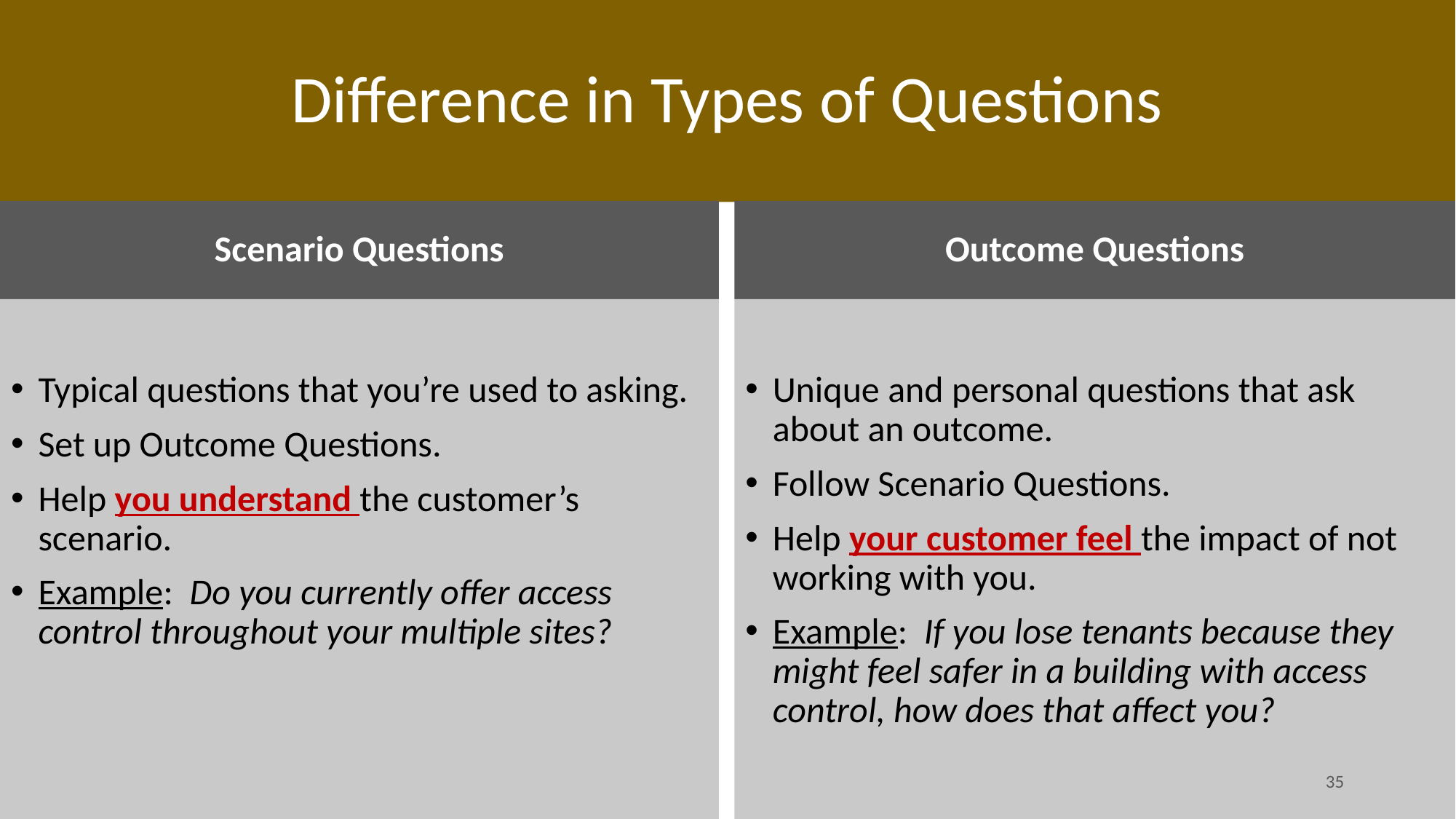

# Difference in Types of Questions
Scenario Questions
Outcome Questions

Typical questions that you’re used to asking.
Set up Outcome Questions.
Help you understand the customer’s scenario.
Example:  Do you currently offer access control throughout your multiple sites?

Unique and personal questions that ask about an outcome.
Follow Scenario Questions.
Help your customer feel the impact of not working with you.
Example:  If you lose tenants because they might feel safer in a building with access control, how does that affect you?

35